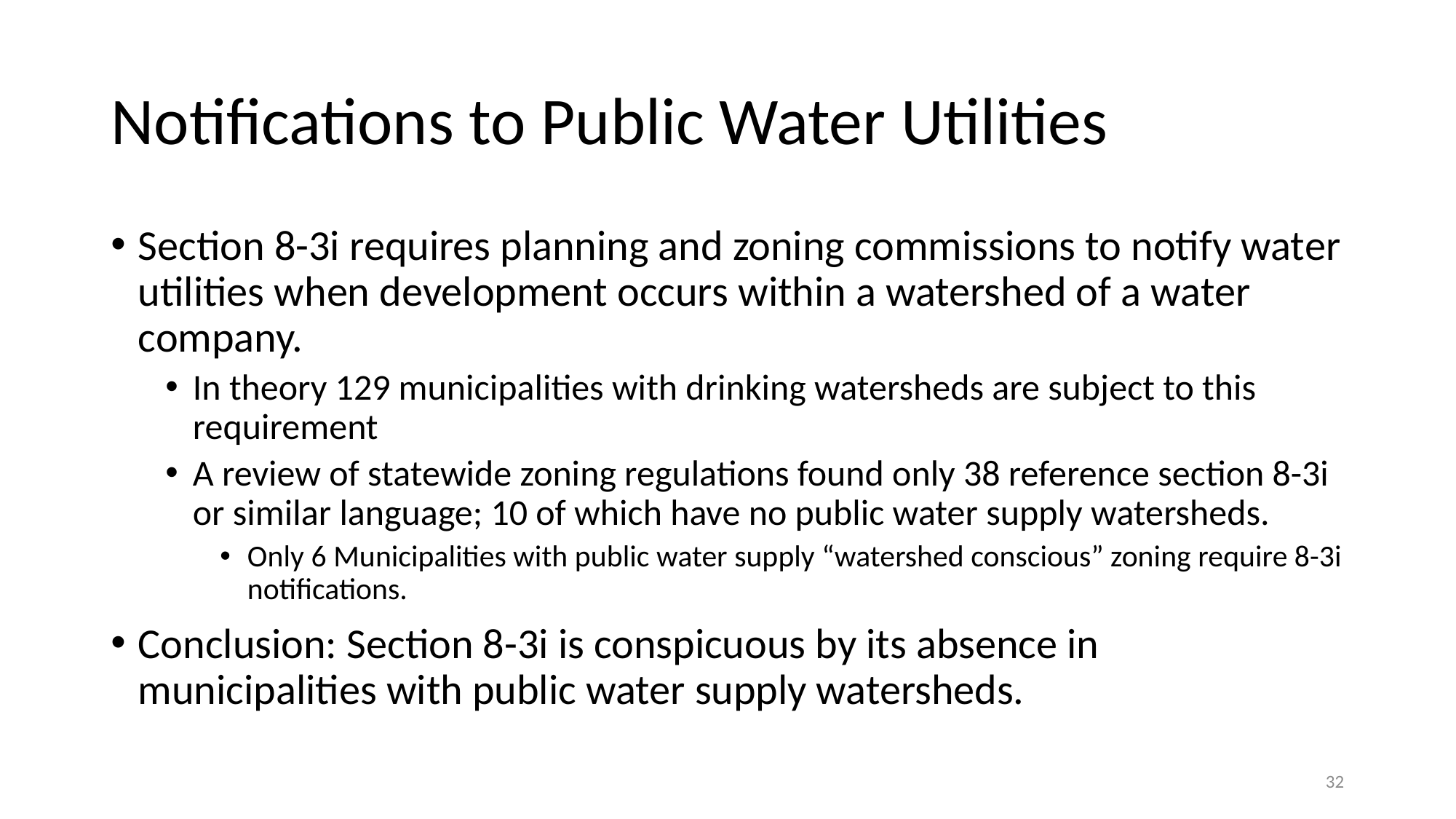

# Notifications to Public Water Utilities
Section 8-3i requires planning and zoning commissions to notify water utilities when development occurs within a watershed of a water company.
In theory 129 municipalities with drinking watersheds are subject to this requirement
A review of statewide zoning regulations found only 38 reference section 8-3i or similar language; 10 of which have no public water supply watersheds.
Only 6 Municipalities with public water supply “watershed conscious” zoning require 8-3i notifications.
Conclusion: Section 8-3i is conspicuous by its absence in municipalities with public water supply watersheds.

32